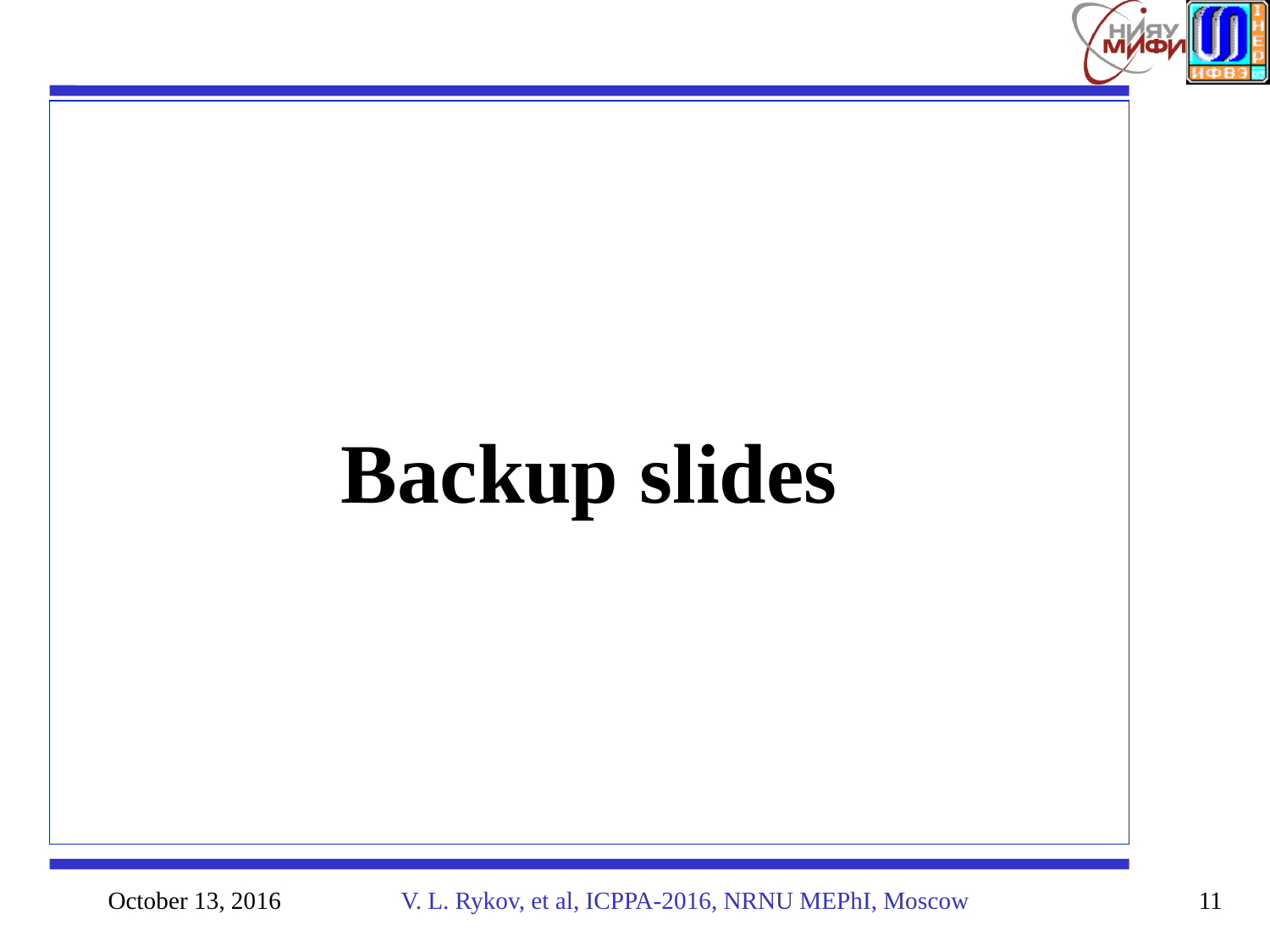

#

Backup slides
October 13, 2016
V. L. Rykov, et al, ICPPA-2016, NRNU MEPhI, Moscow
11